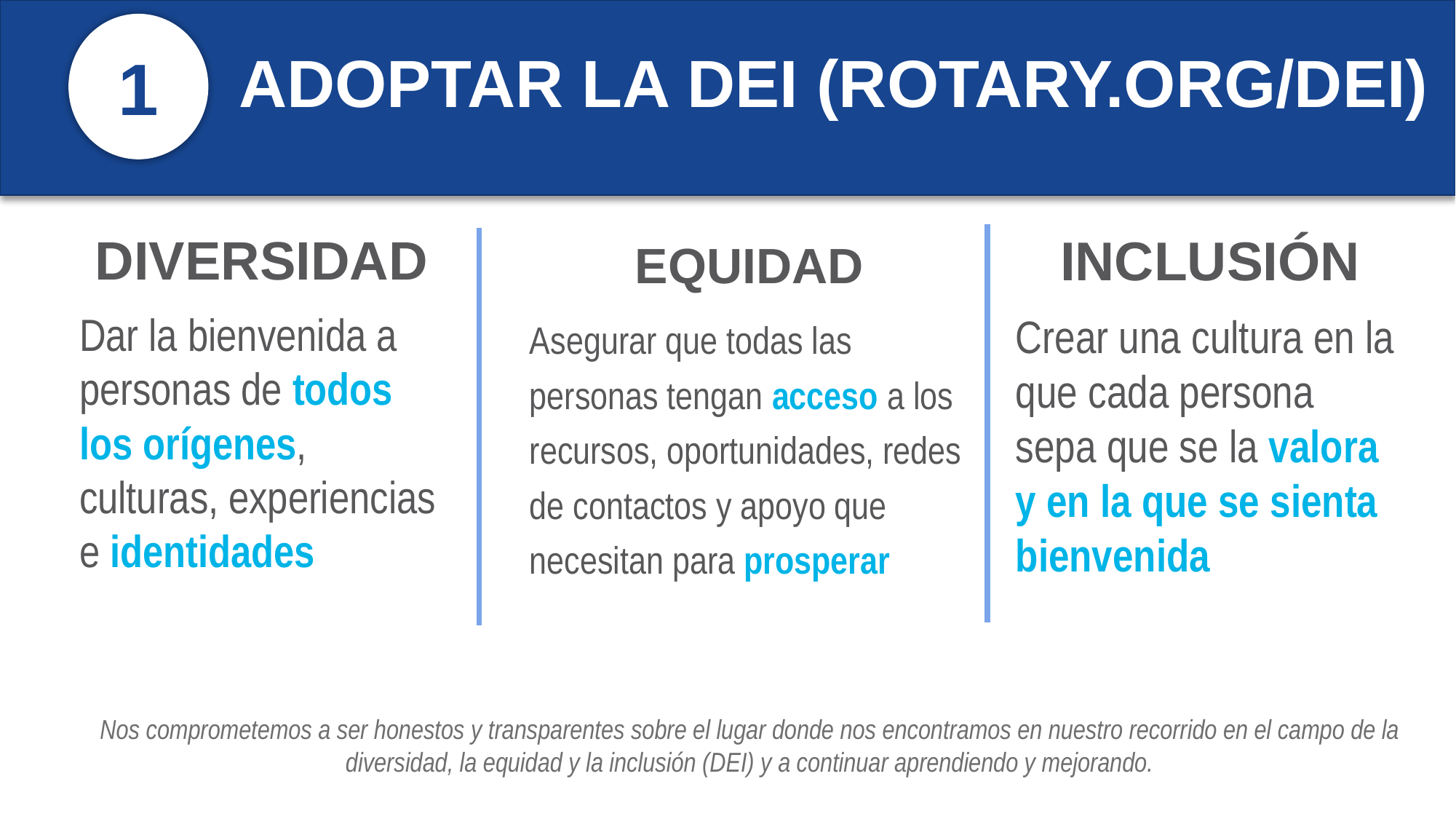

1
9
ADOPTAR LA DEI (ROTARY.ORG/DEI)
DIVERSIDAD
Dar la bienvenida a personas de todos los orígenes, culturas, experiencias e identidades
INCLUSIÓN
Crear una cultura en la que cada persona sepa que se la valora y en la que se sienta bienvenida
EQUIDAD
Asegurar que todas las personas tengan acceso a los recursos, oportunidades, redes de contactos y apoyo que necesitan para prosperar
Nos comprometemos a ser honestos y transparentes sobre el lugar donde nos encontramos en nuestro recorrido en el campo de la diversidad, la equidad y la inclusión (DEI) y a continuar aprendiendo y mejorando.